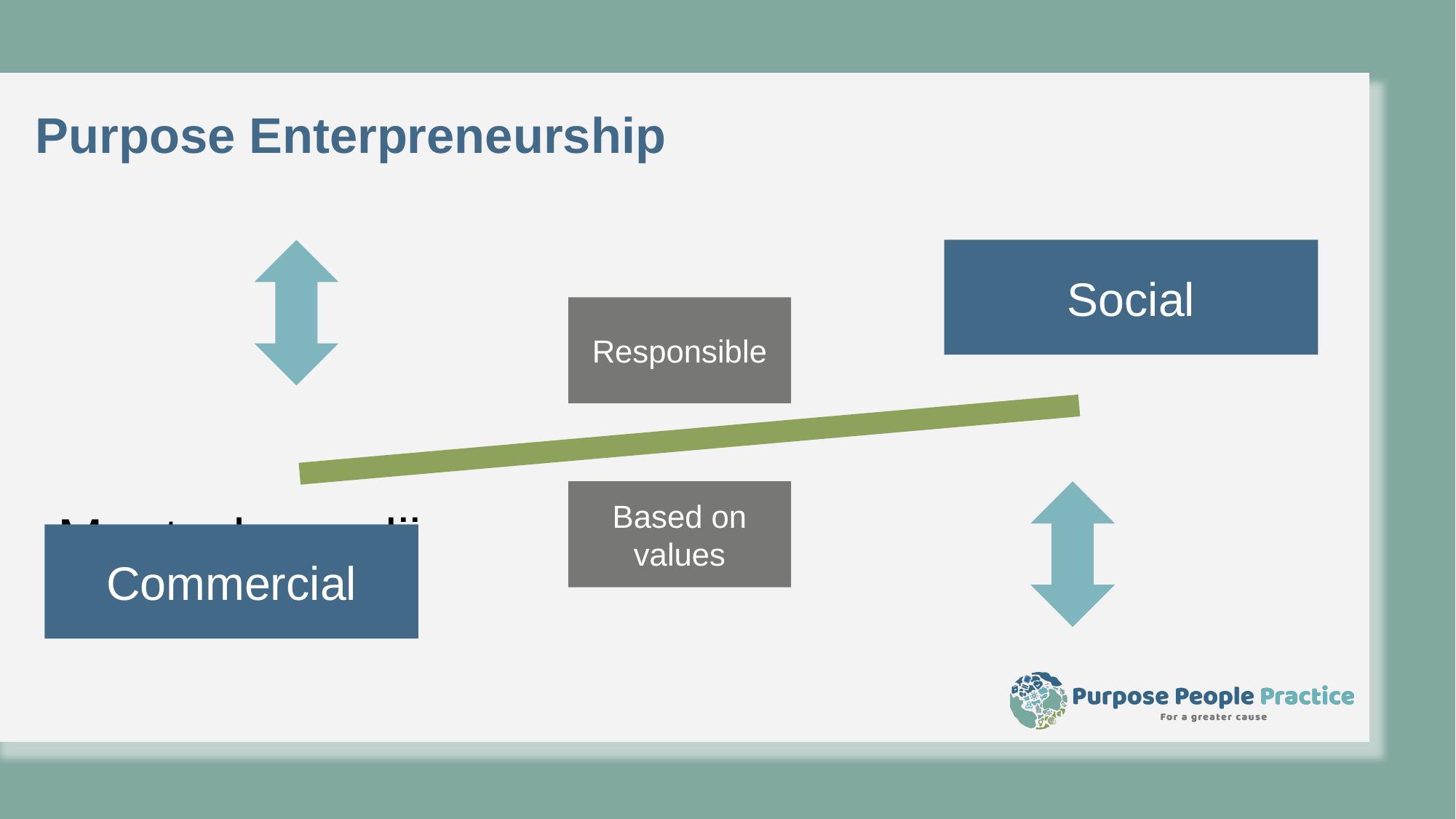

# Purpose Enterpreneurship
Commercieel
Maatschappelijk

Social
Responsible
Based on values

Commercial